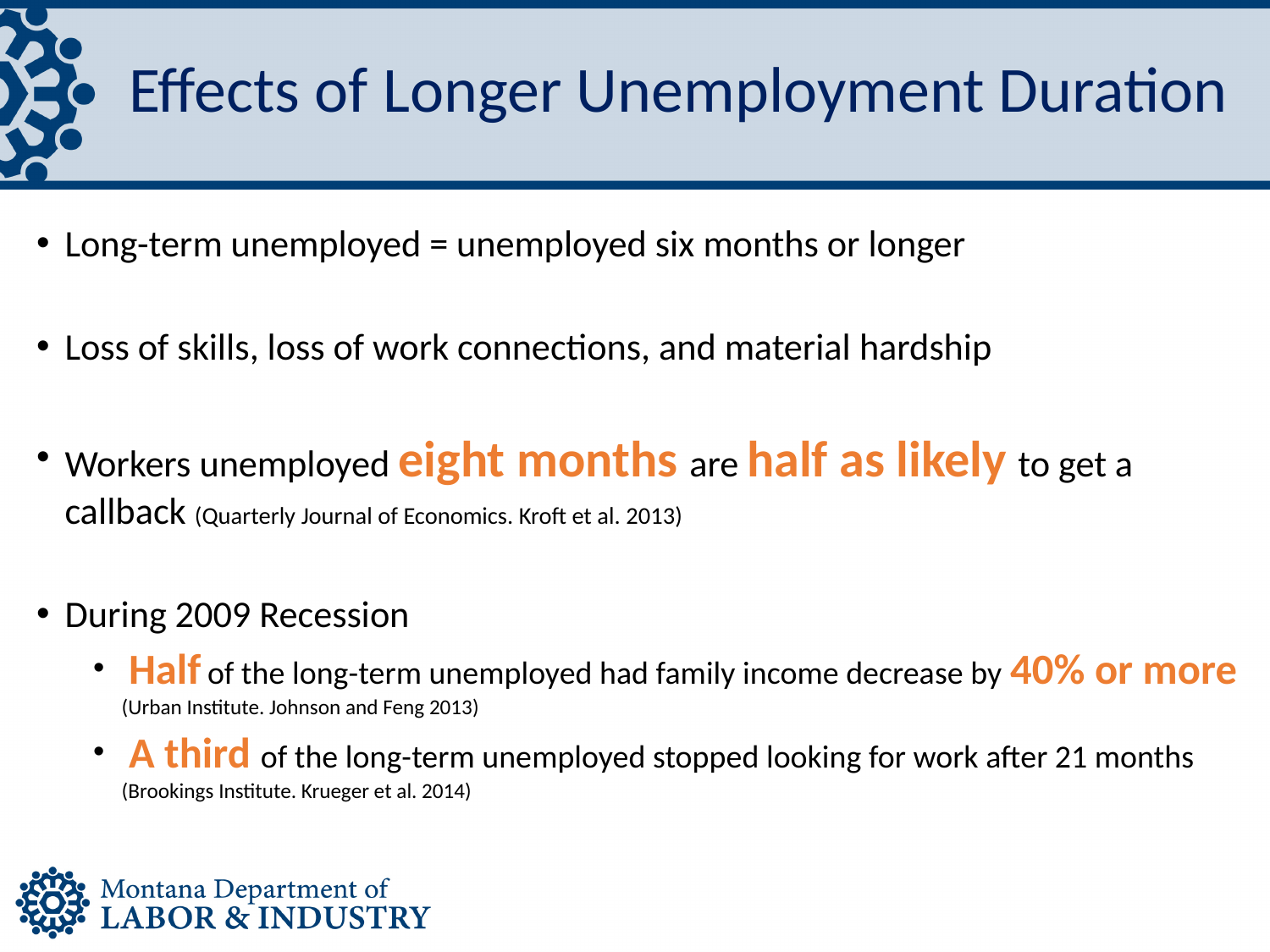

# Effects of Longer Unemployment Duration
Long-term unemployed = unemployed six months or longer

Loss of skills, loss of work connections, and material hardship

Workers unemployed eight months are half as likely to get a callback (Quarterly Journal of Economics. Kroft et al. 2013)

During 2009 Recession
 Half of the long-term unemployed had family income decrease by 40% or more (Urban Institute. Johnson and Feng 2013)
 A third of the long-term unemployed stopped looking for work after 21 months (Brookings Institute. Krueger et al. 2014)